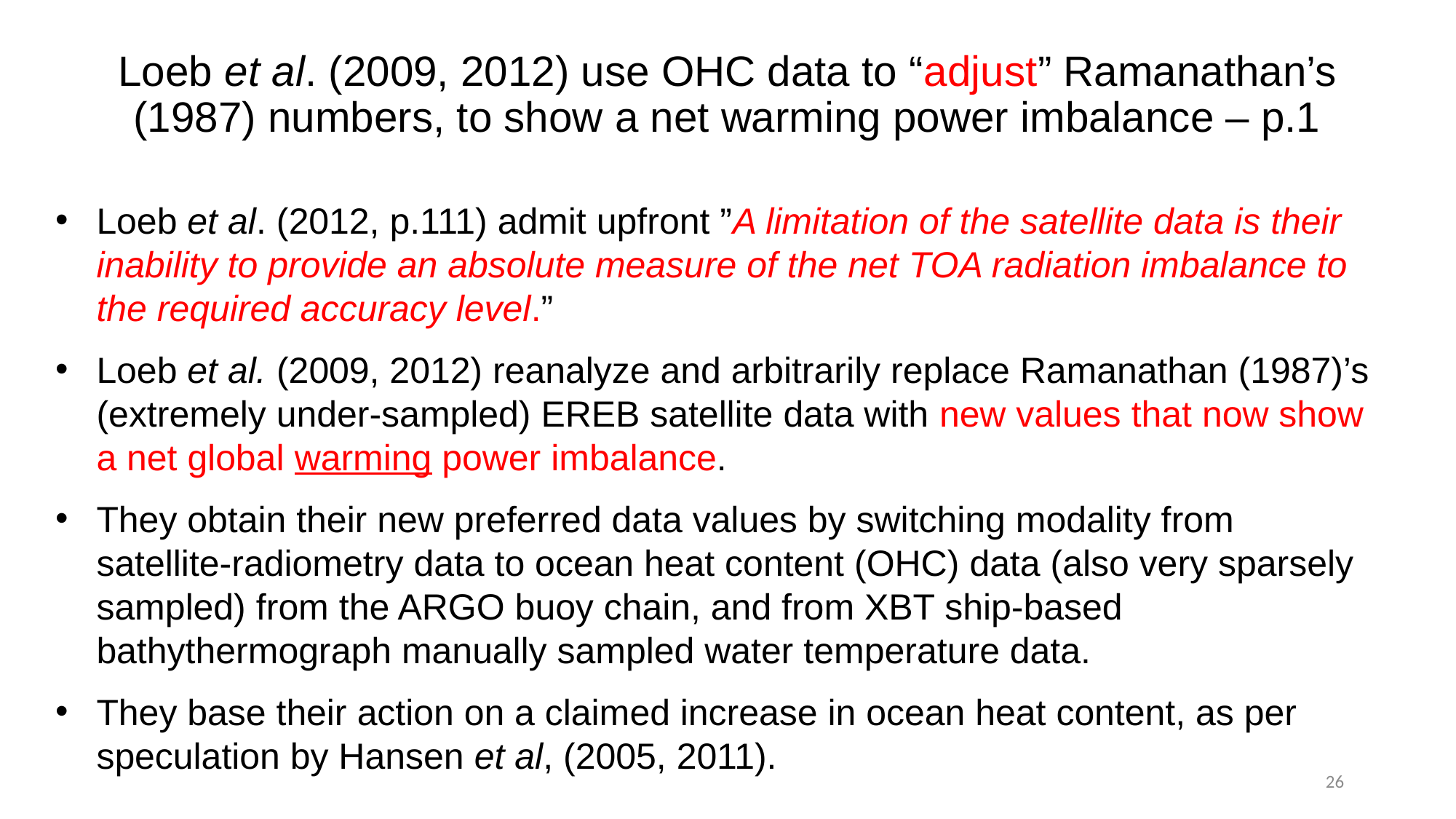

# Loeb et al. (2009, 2012) use OHC data to “adjust” Ramanathan’s (1987) numbers, to show a net warming power imbalance – p.1
Loeb et al. (2012, p.111) admit upfront ”A limitation of the satellite data is their inability to provide an absolute measure of the net TOA radiation imbalance to the required accuracy level.”
Loeb et al. (2009, 2012) reanalyze and arbitrarily replace Ramanathan (1987)’s (extremely under-sampled) EREB satellite data with new values that now show a net global warming power imbalance.
They obtain their new preferred data values by switching modality from satellite-radiometry data to ocean heat content (OHC) data (also very sparsely sampled) from the ARGO buoy chain, and from XBT ship-based bathythermograph manually sampled water temperature data.
They base their action on a claimed increase in ocean heat content, as per speculation by Hansen et al, (2005, 2011).
26